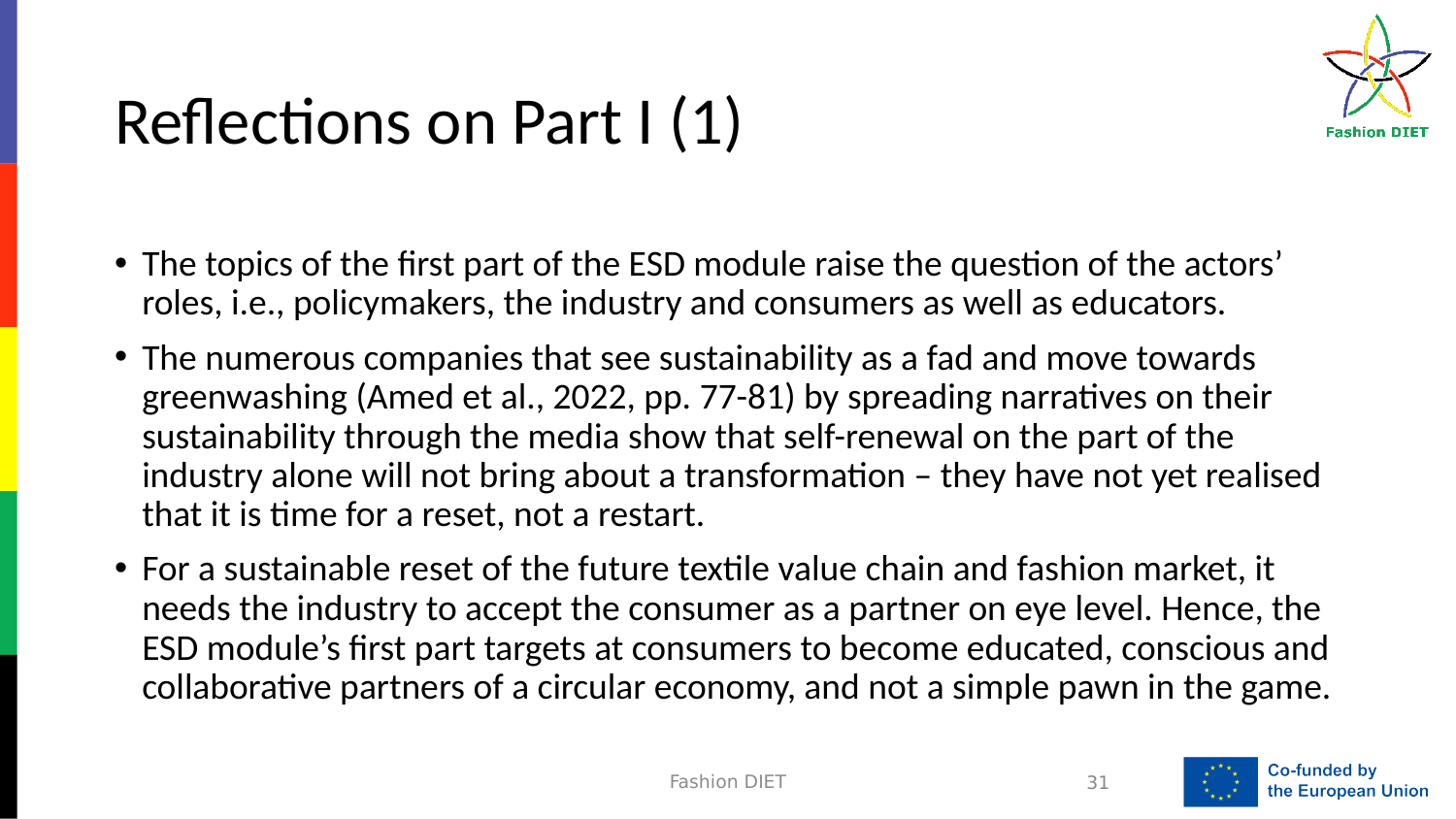

# Reflections on Part I (1)
The topics of the first part of the ESD module raise the question of the actors’ roles, i.e., policymakers, the industry and consumers as well as educators.
The numerous companies that see sustainability as a fad and move towards greenwashing (Amed et al., 2022, pp. 77-81) by spreading narratives on their sustainability through the media show that self-renewal on the part of the industry alone will not bring about a transformation – they have not yet realised that it is time for a reset, not a restart.
For a sustainable reset of the future textile value chain and fashion market, it needs the industry to accept the consumer as a partner on eye level. Hence, the ESD module’s first part targets at consumers to become educated, conscious and collaborative partners of a circular economy, and not a simple pawn in the game.
Fashion DIET
31